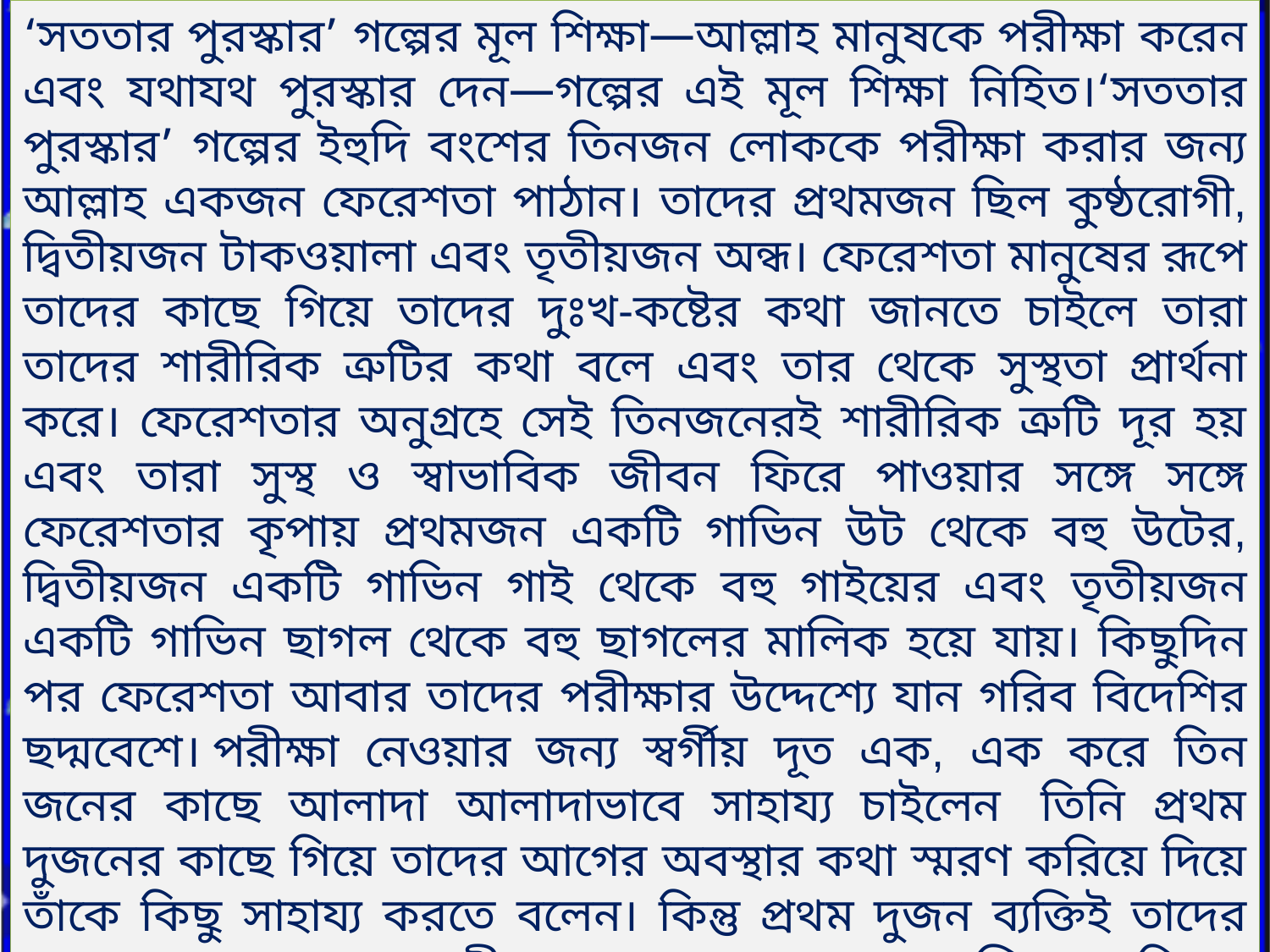

‘সততার পুরস্কার’ গল্পের মূল শিক্ষা—আল্লাহ মানুষকে পরীক্ষা করেন এবং যথাযথ পুরস্কার দেন—গল্পের এই মূল শিক্ষা নিহিত।‘সততার পুরস্কার’ গল্পের ইহুদি বংশের তিনজন লোককে পরীক্ষা করার জন্য আল্লাহ একজন ফেরেশতা পাঠান। তাদের প্রথমজন ছিল কুষ্ঠরোগী, দ্বিতীয়জন টাকওয়ালা এবং তৃতীয়জন অন্ধ। ফেরেশতা মানুষের রূপে তাদের কাছে গিয়ে তাদের দুঃখ-কষ্টের কথা জানতে চাইলে তারা তাদের শারীরিক ত্রুটির কথা বলে এবং তার থেকে সুস্থতা প্রার্থনা করে। ফেরেশতার অনুগ্রহে সেই তিনজনেরই শারীরিক ত্রুটি দূর হয় এবং তারা সুস্থ ও স্বাভাবিক জীবন ফিরে পাওয়ার সঙ্গে সঙ্গে ফেরেশতার কৃপায় প্রথমজন একটি গাভিন উট থেকে বহু উটের, দ্বিতীয়জন একটি গাভিন গাই থেকে বহু গাইয়ের এবং তৃতীয়জন একটি গাভিন ছাগল থেকে বহু ছাগলের মালিক হয়ে যায়। কিছুদিন পর ফেরেশতা আবার তাদের পরীক্ষার উদ্দেশ্যে যান গরিব বিদেশির ছদ্মবেশে। পরীক্ষা নেওয়ার জন্য স্বর্গীয় দূত এক, এক করে তিন জনের কাছে আলাদা আলাদাভাবে সাহায্য চাইলেন  তিনি প্রথম দুজনের কাছে গিয়ে তাদের আগের অবস্থার কথা স্মরণ করিয়ে দিয়ে তাঁকে কিছু সাহায্য করতে বলেন। কিন্তু প্রথম দুজন ব্যক্তিই তাদের আগের অবস্থার কথা অস্বীকার করে ফেরেশতাকে খালি হাতে বিদায় দেয়। সততার পুরস্কার গল্পে ধবলরোগী ও টাকওয়ালার অবস্থার পরিবর্তনের পর তারা পূর্বের অবস্থার কথা স্বীকার করে না এবং অন্যকে সাহায্য করতে অস্বীকার করে। ‘সততার পুরস্কার’ গল্পের প্রথম দুজন ব্যক্তির অকৃতজ্ঞতার দিকটিই প্রতিফলিত হয়েছে।আর মনুষ্যত্ববোধের অভাবেই মানুষ অকৃতজ্ঞ হয়ে পড়ে ।